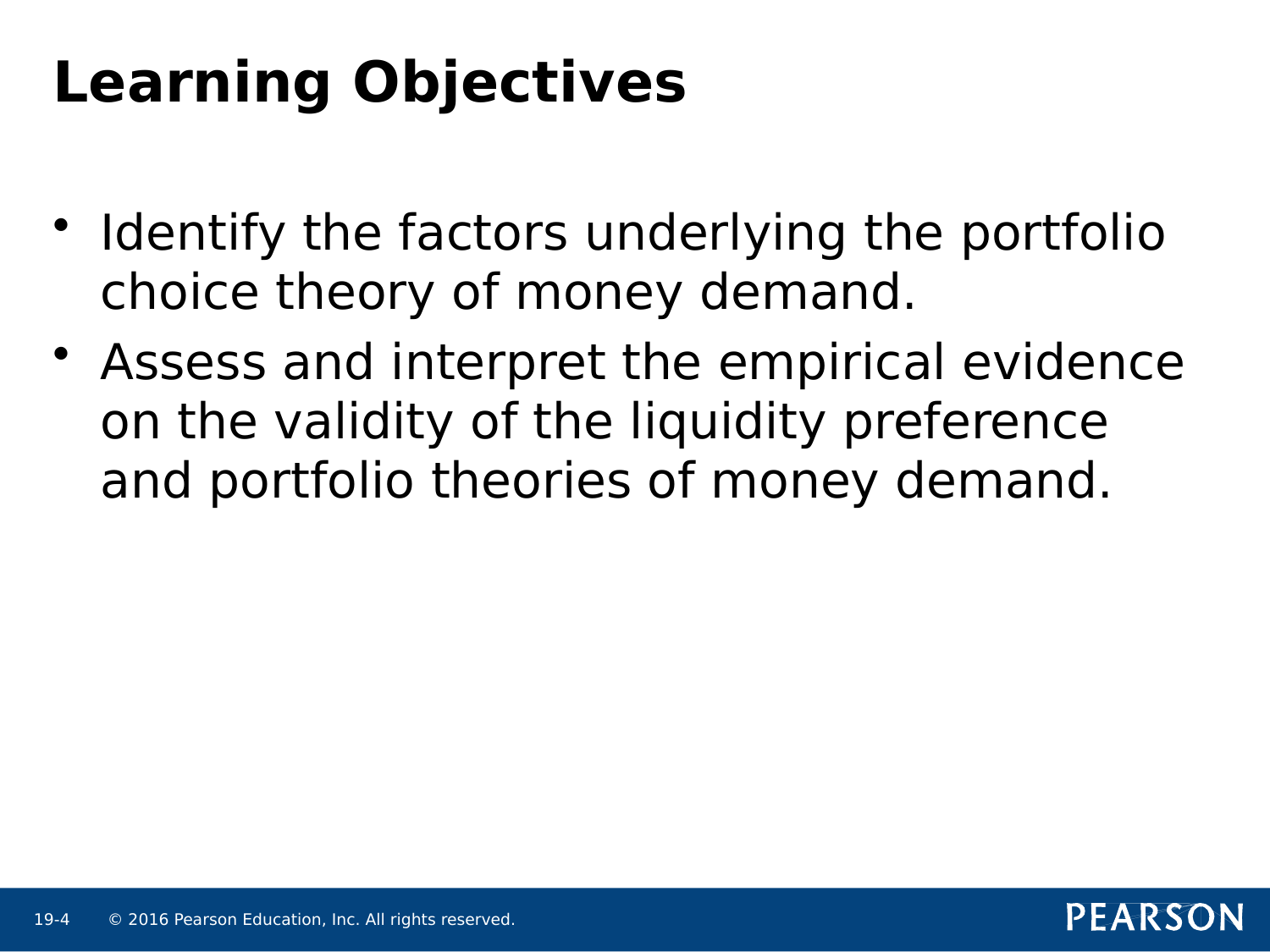

# Learning Objectives
Identify the factors underlying the portfolio choice theory of money demand.
Assess and interpret the empirical evidence on the validity of the liquidity preference and portfolio theories of money demand.